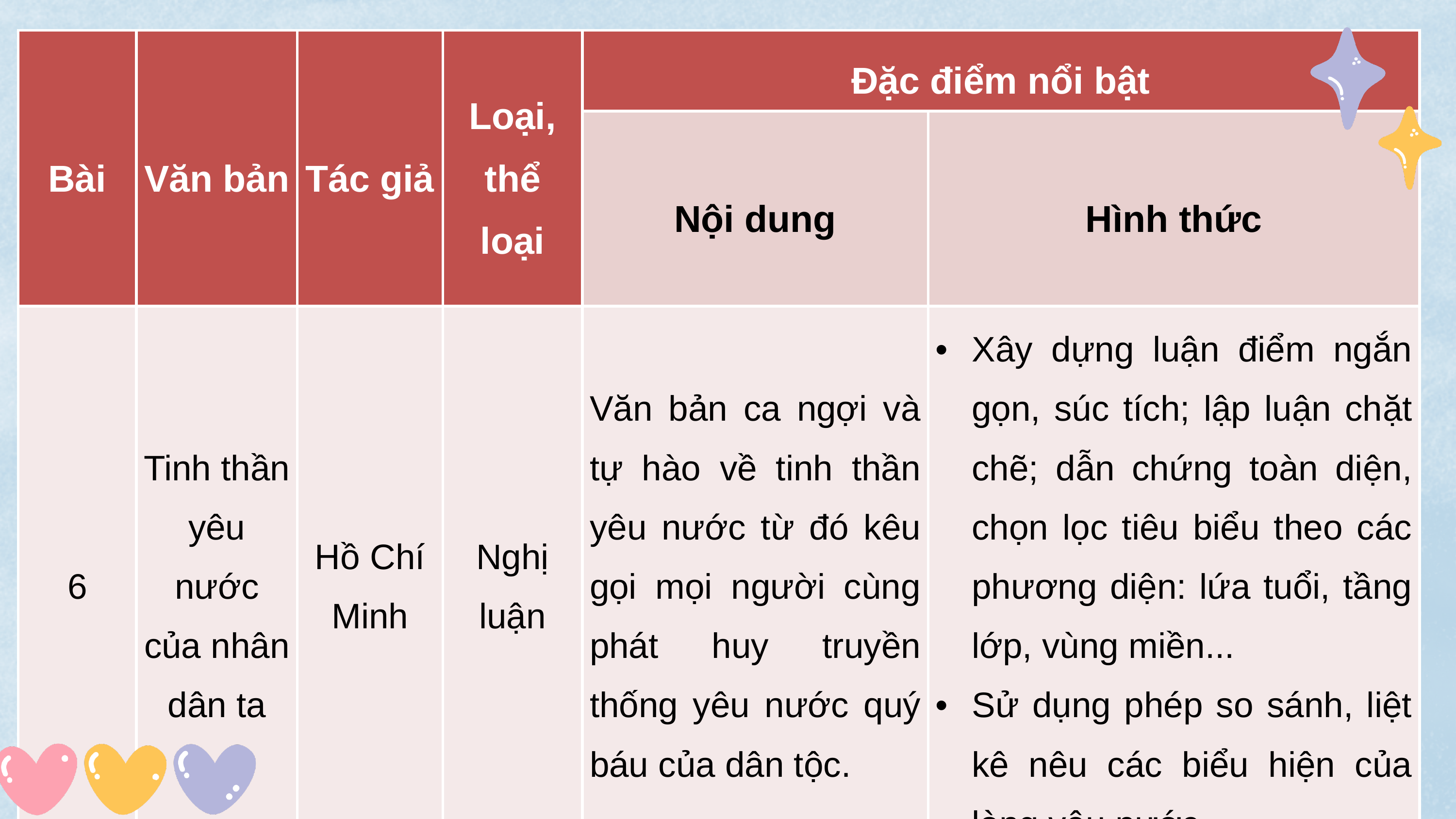

| Bài | Văn bản | Tác giả | Loại, thể loại | Đặc điểm nổi bật |  |
| --- | --- | --- | --- | --- | --- |
|  |  |  |  | Nội dung | Hình thức |
| 6 | Tinh thần yêu nước của nhân dân ta | Hồ Chí Minh | Nghị luận | Văn bản ca ngợi và tự hào về tinh thần yêu nước từ đó kêu gọi mọi người cùng phát huy truyền thống yêu nước quý báu của dân tộc. | Xây dựng luận điểm ngắn gọn, súc tích; lập luận chặt chẽ; dẫn chứng toàn diện, chọn lọc tiêu biểu theo các phương diện: lứa tuổi, tầng lớp, vùng miền... Sử dụng phép so sánh, liệt kê nêu các biểu hiện của lòng yêu nước. |